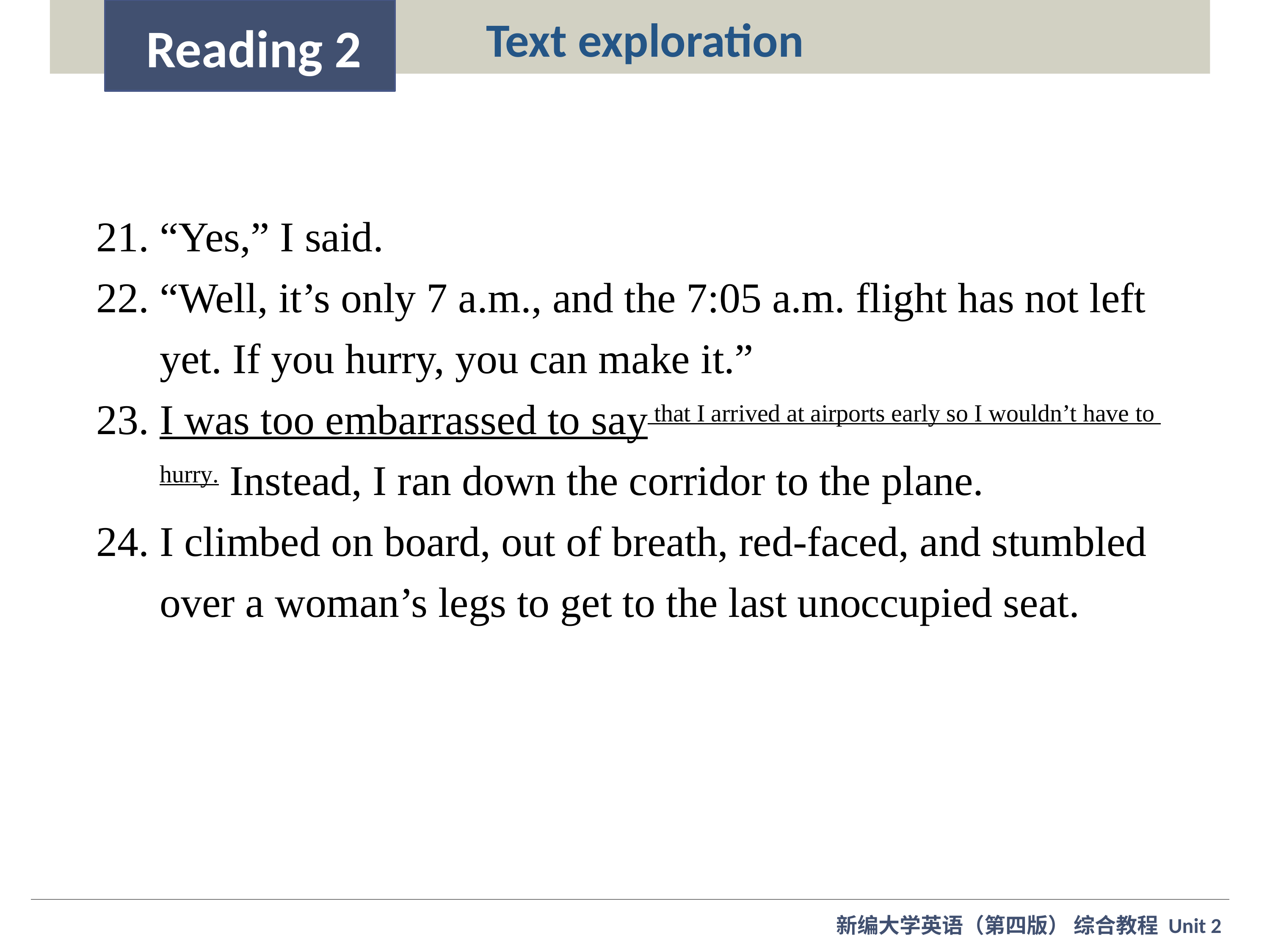

Text exploration
Reading 2
“Yes,” I said.
“Well, it’s only 7 a.m., and the 7:05 a.m. flight has not left yet. If you hurry, you can make it.”
I was too embarrassed to say that I arrived at airports early so I wouldn’t have to hurry. Instead, I ran down the corridor to the plane.
I climbed on board, out of breath, red-faced, and stumbled over a woman’s legs to get to the last unoccupied seat.